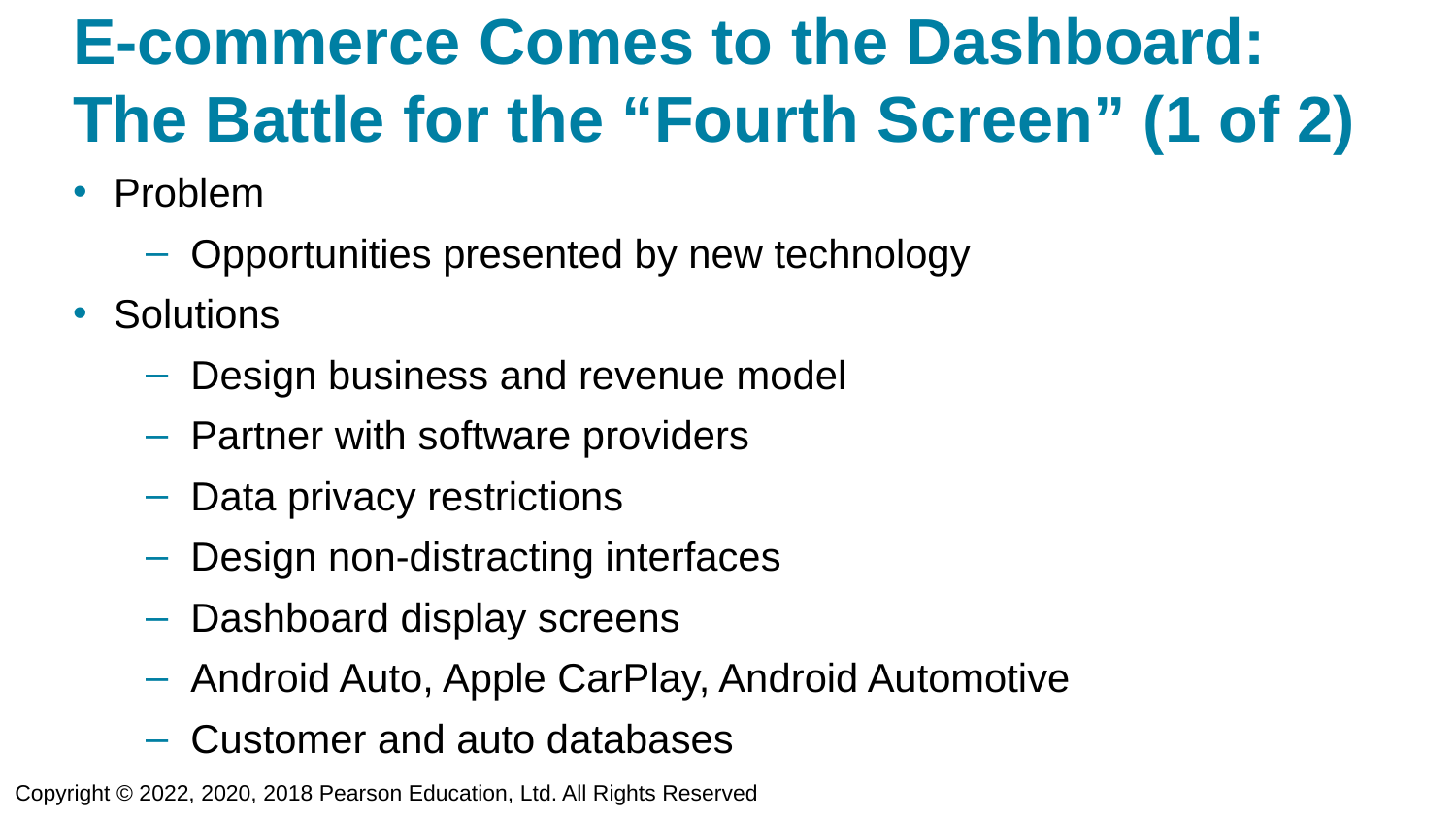

# E-commerce Comes to the Dashboard: The Battle for the “Fourth Screen” (1 of 2)
Problem
Opportunities presented by new technology
Solutions
Design business and revenue model
Partner with software providers
Data privacy restrictions
Design non-distracting interfaces
Dashboard display screens
Android Auto, Apple CarPlay, Android Automotive
Customer and auto databases

Copyright © 2022, 2020, 2018 Pearson Education, Ltd. All Rights Reserved